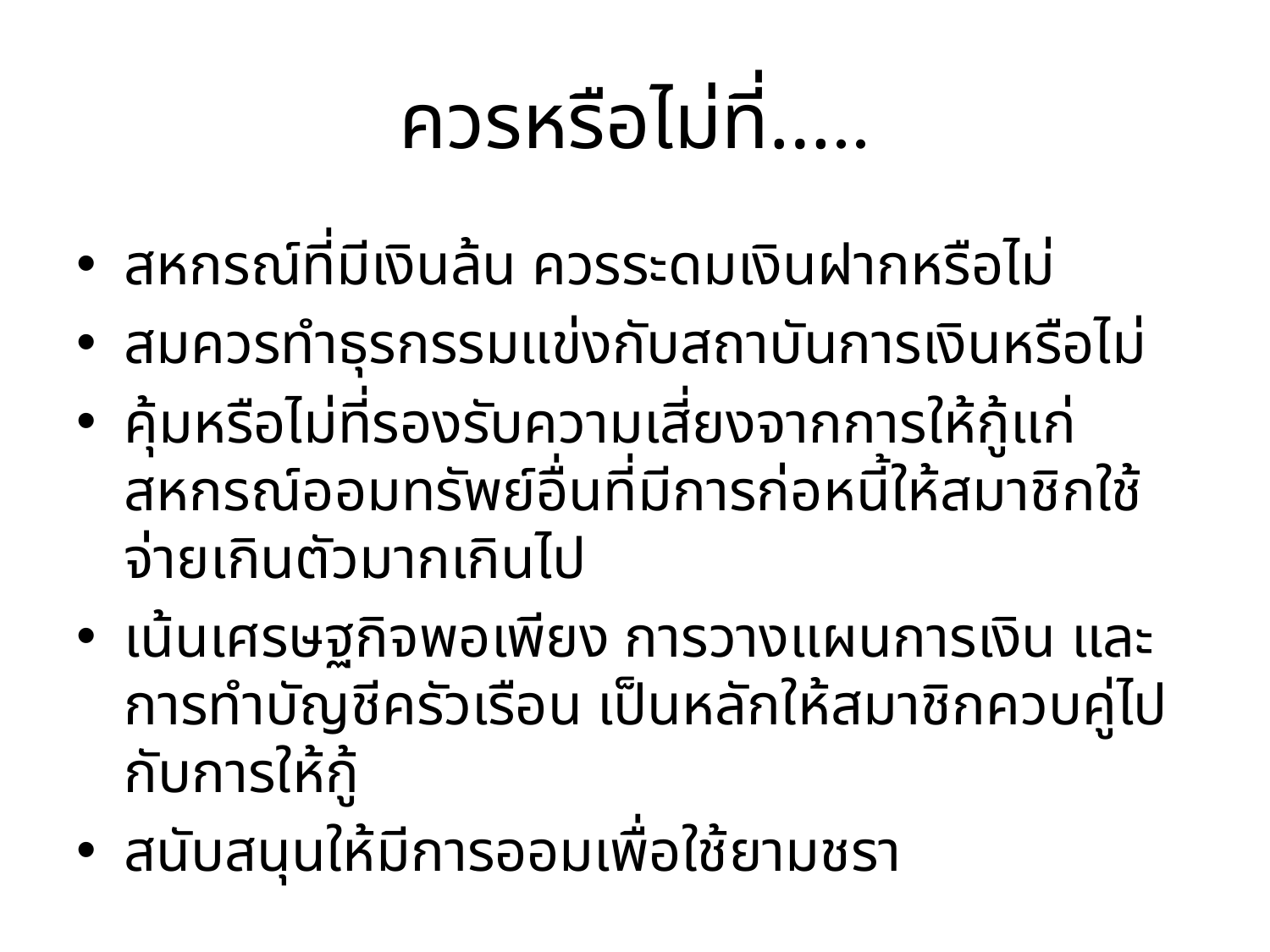

# ควรหรือไม่ที่…..
สหกรณ์ที่มีเงินล้น ควรระดมเงินฝากหรือไม่
สมควรทำธุรกรรมแข่งกับสถาบันการเงินหรือไม่
คุ้มหรือไม่ที่รองรับความเสี่ยงจากการให้กู้แก่สหกรณ์ออมทรัพย์อื่นที่มีการก่อหนี้ให้สมาชิกใช้จ่ายเกินตัวมากเกินไป
เน้นเศรษฐกิจพอเพียง การวางแผนการเงิน และการทำบัญชีครัวเรือน เป็นหลักให้สมาชิกควบคู่ไปกับการให้กู้
สนับสนุนให้มีการออมเพื่อใช้ยามชรา